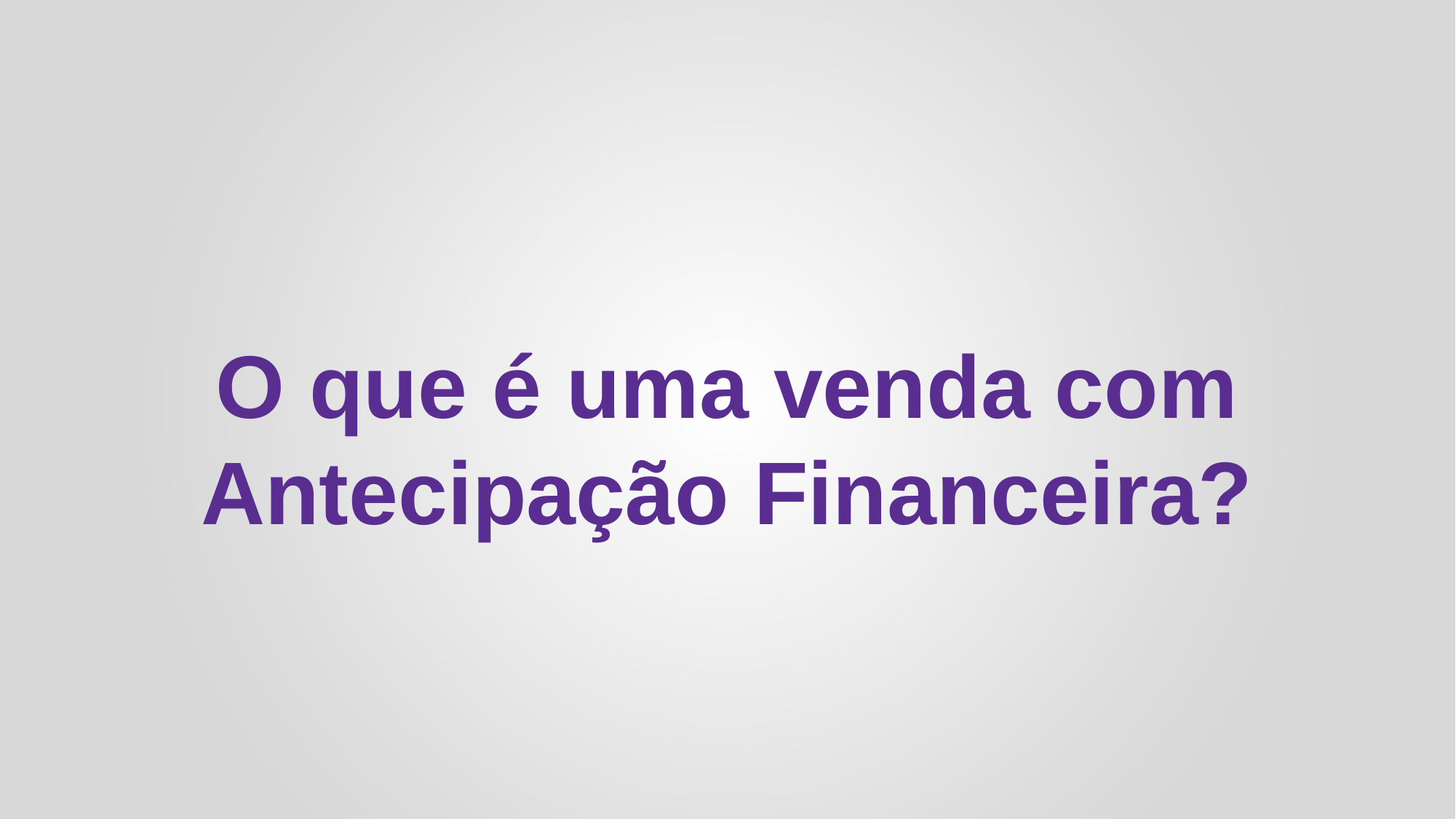

# O que é uma venda com Antecipação Financeira?